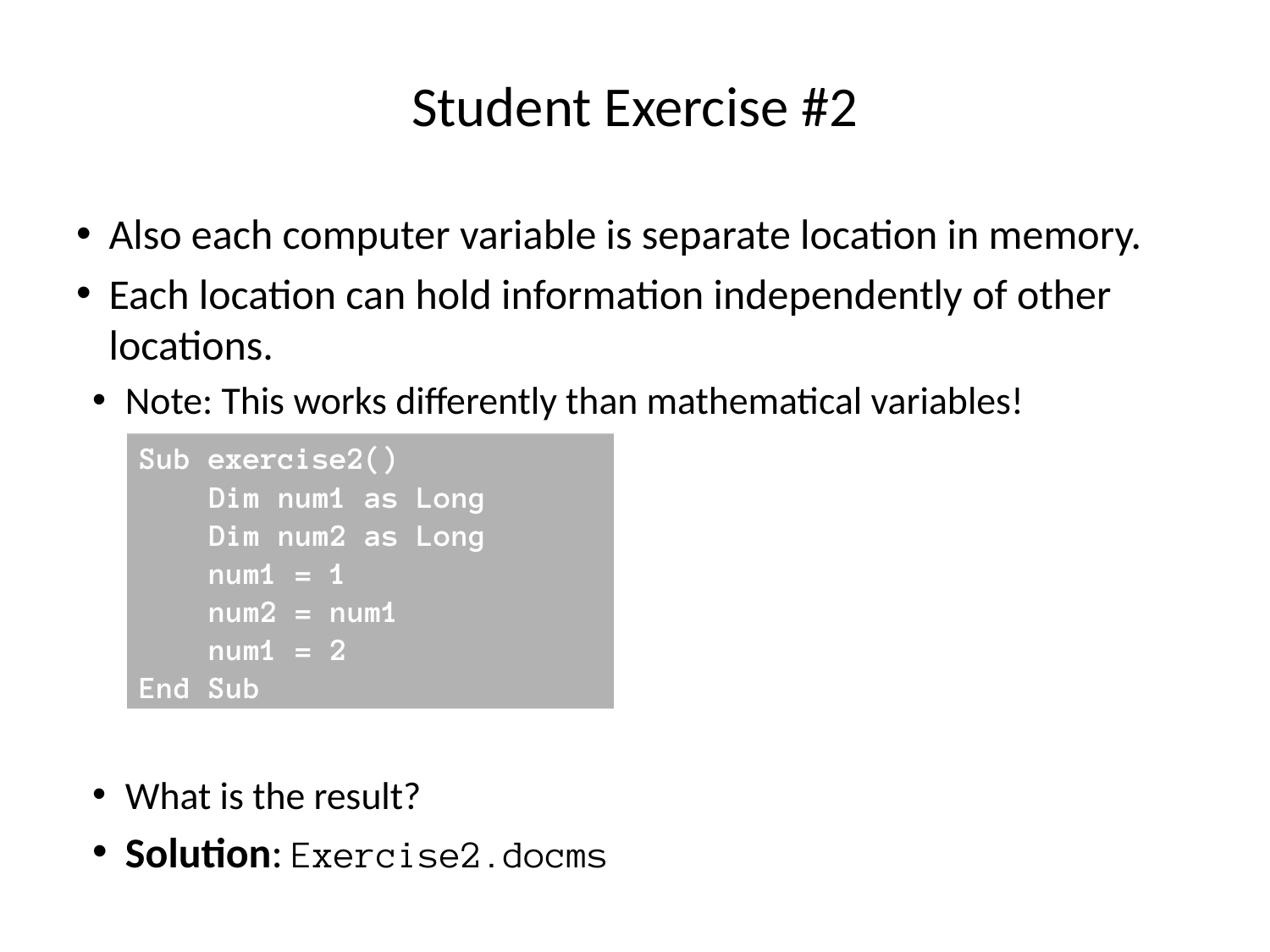

# Student Exercise #2
Also each computer variable is separate location in memory.
Each location can hold information independently of other locations.
Note: This works differently than mathematical variables!

What is the result?
Solution: Exercise2.docms

Sub exercise2()
    Dim num1 as Long
    Dim num2 as Long
    num1 = 1
    num2 = num1
    num1 = 2
End Sub